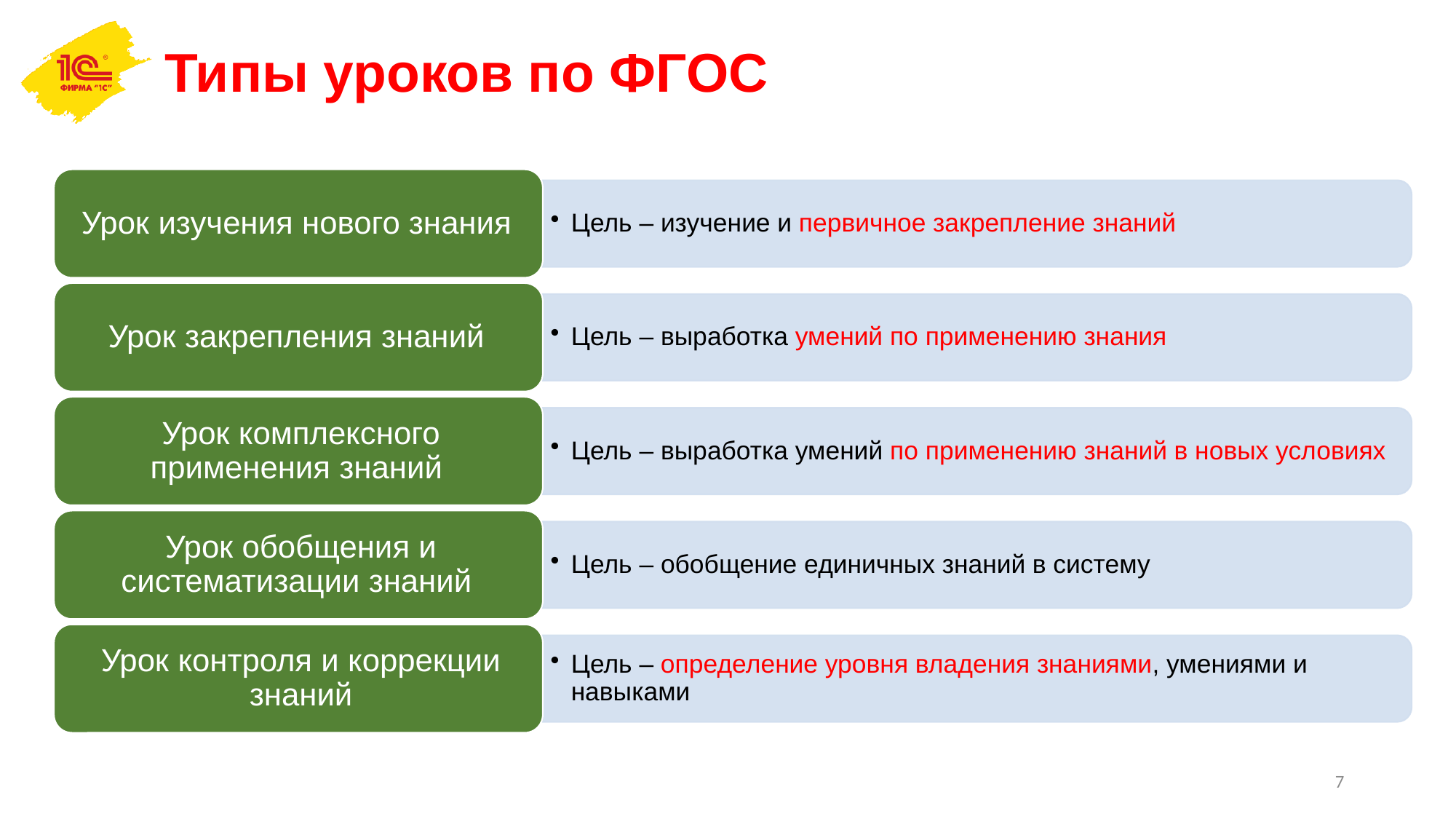

# Типы уроков по ФГОС
Цель – изучение и первичное закрепление знаний
Урок изучения нового знания
Цель – выработка умений по применению знания
Урок закрепления знаний
Цель – выработка умений по применению знаний в новых условиях
Урок комплексного применения знаний
Цель – обобщение единичных знаний в систему
Урок обобщения и систематизации знаний
Цель – определение уровня владения знаниями, умениями и навыками
Урок контроля и коррекции знаний
7